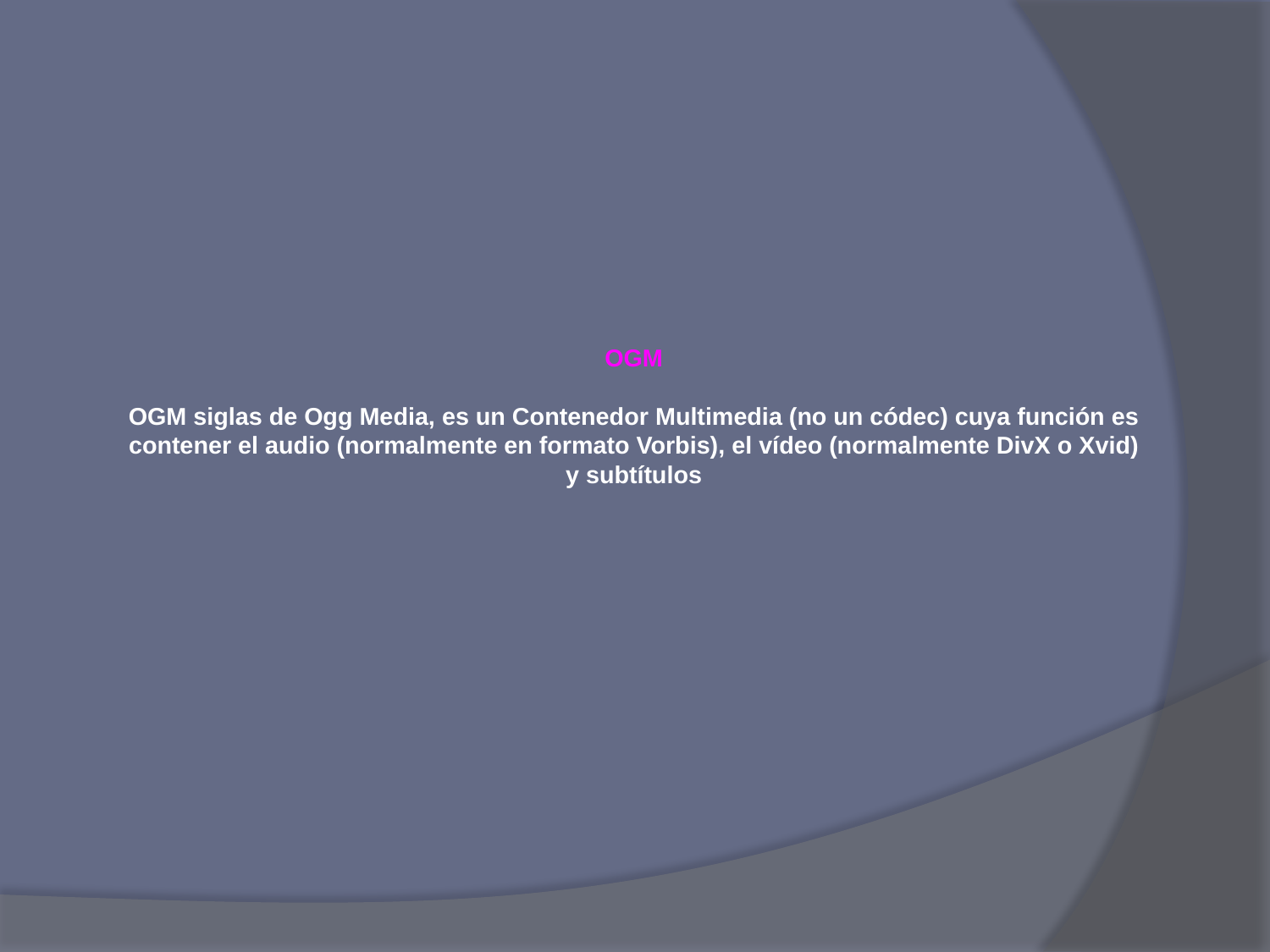

# OGM OGM siglas de Ogg Media, es un Contenedor Multimedia (no un códec) cuya función es contener el audio (normalmente en formato Vorbis), el vídeo (normalmente DivX o Xvid) y subtítulos